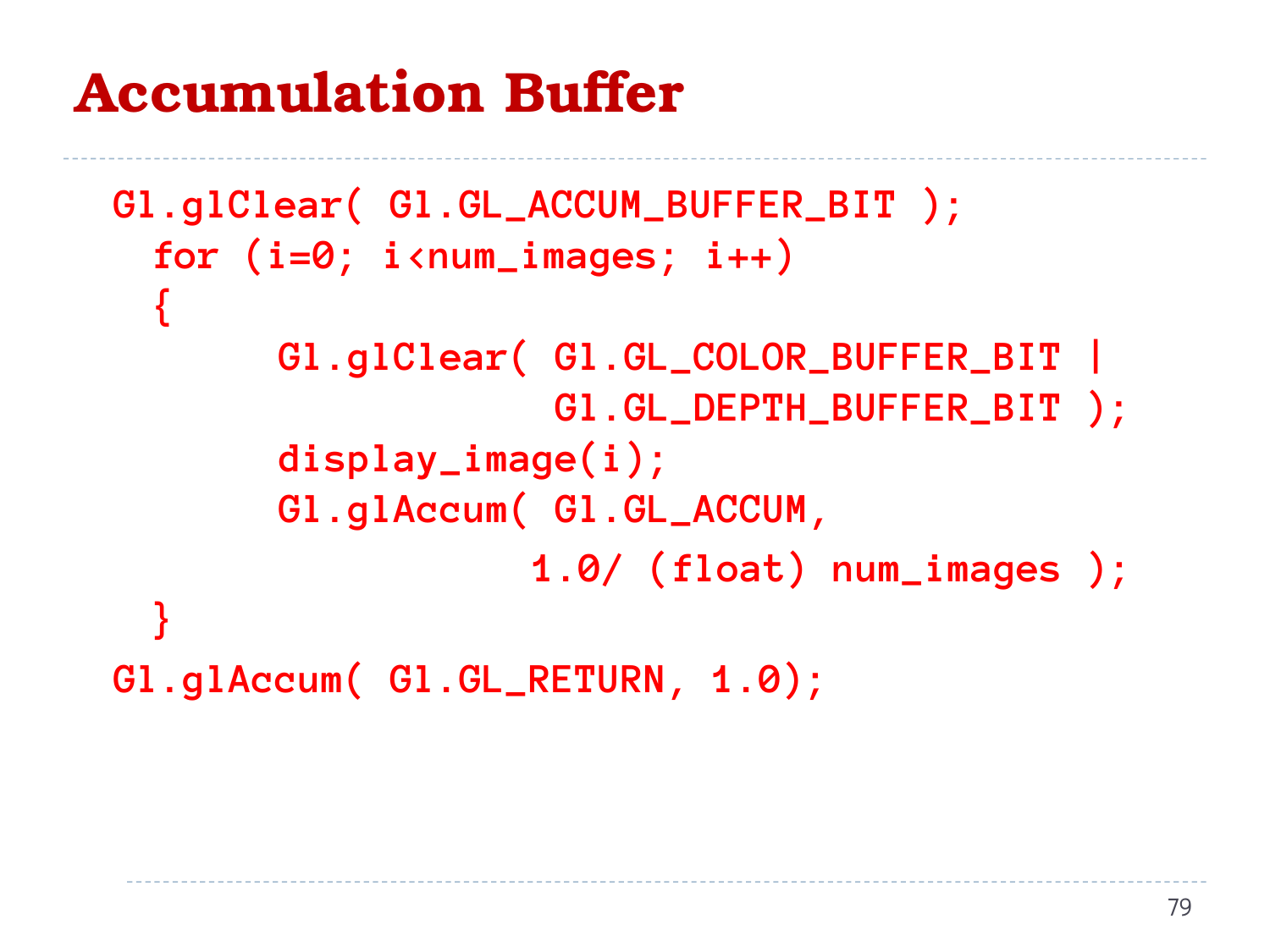

# Accumulation Buffer
Gl.glClear( Gl.GL_ACCUM_BUFFER_BIT );
for (i=0; i<num_images; i++)
{
	Gl.glClear( Gl.GL_COLOR_BUFFER_BIT |
	            Gl.GL_DEPTH_BUFFER_BIT );
	display_image(i);
	Gl.glAccum( Gl.GL_ACCUM,
 				1.0/ (float) num_images );
}
Gl.glAccum( Gl.GL_RETURN, 1.0);
79